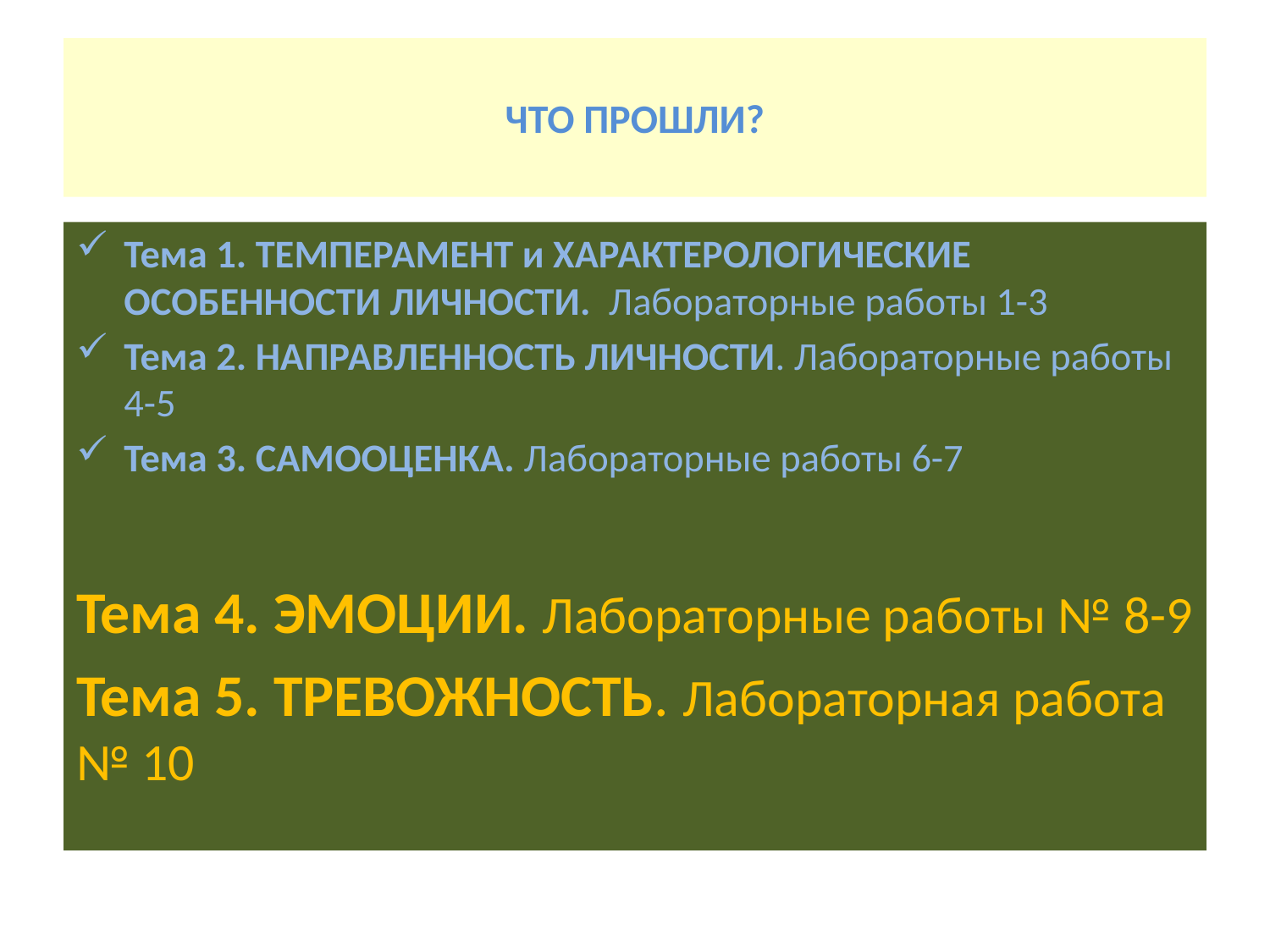

# ЧТО ПРОШЛИ?
Тема 1. ТЕМПЕРАМЕНТ и ХАРАКТЕРОЛОГИЧЕСКИЕ ОСОБЕННОСТИ ЛИЧНОСТИ.  Лабораторные работы 1-3
Тема 2. НАПРАВЛЕННОСТЬ ЛИЧНОСТИ. Лабораторные работы 4-5
Тема 3. САМООЦЕНКА. Лабораторные работы 6-7

Тема 4. ЭМОЦИИ. Лабораторные работы № 8-9
Тема 5. ТРЕВОЖНОСТЬ. Лабораторная работа № 10